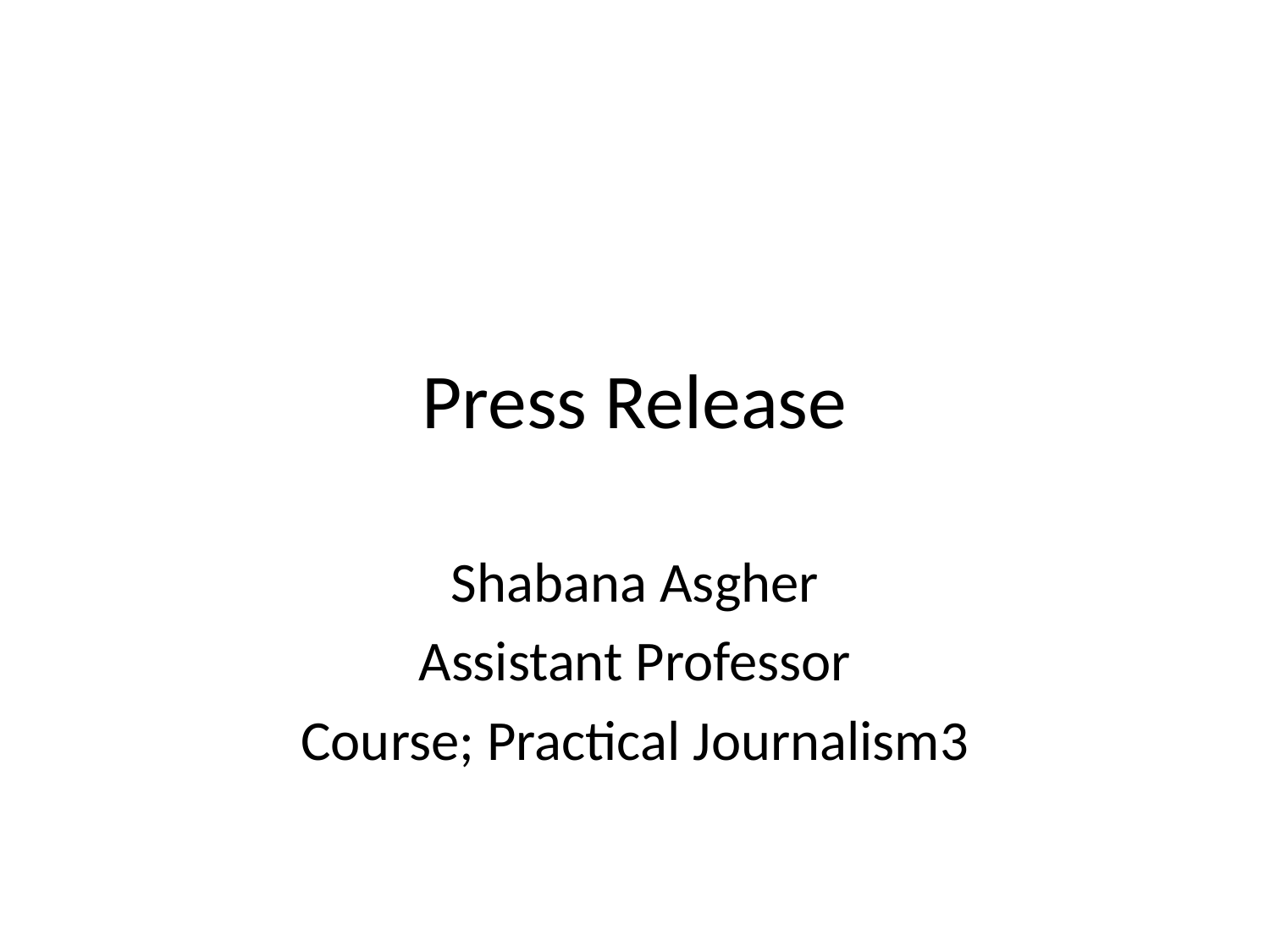

# Press Release
Shabana Asgher
Assistant Professor
Course; Practical Journalism3